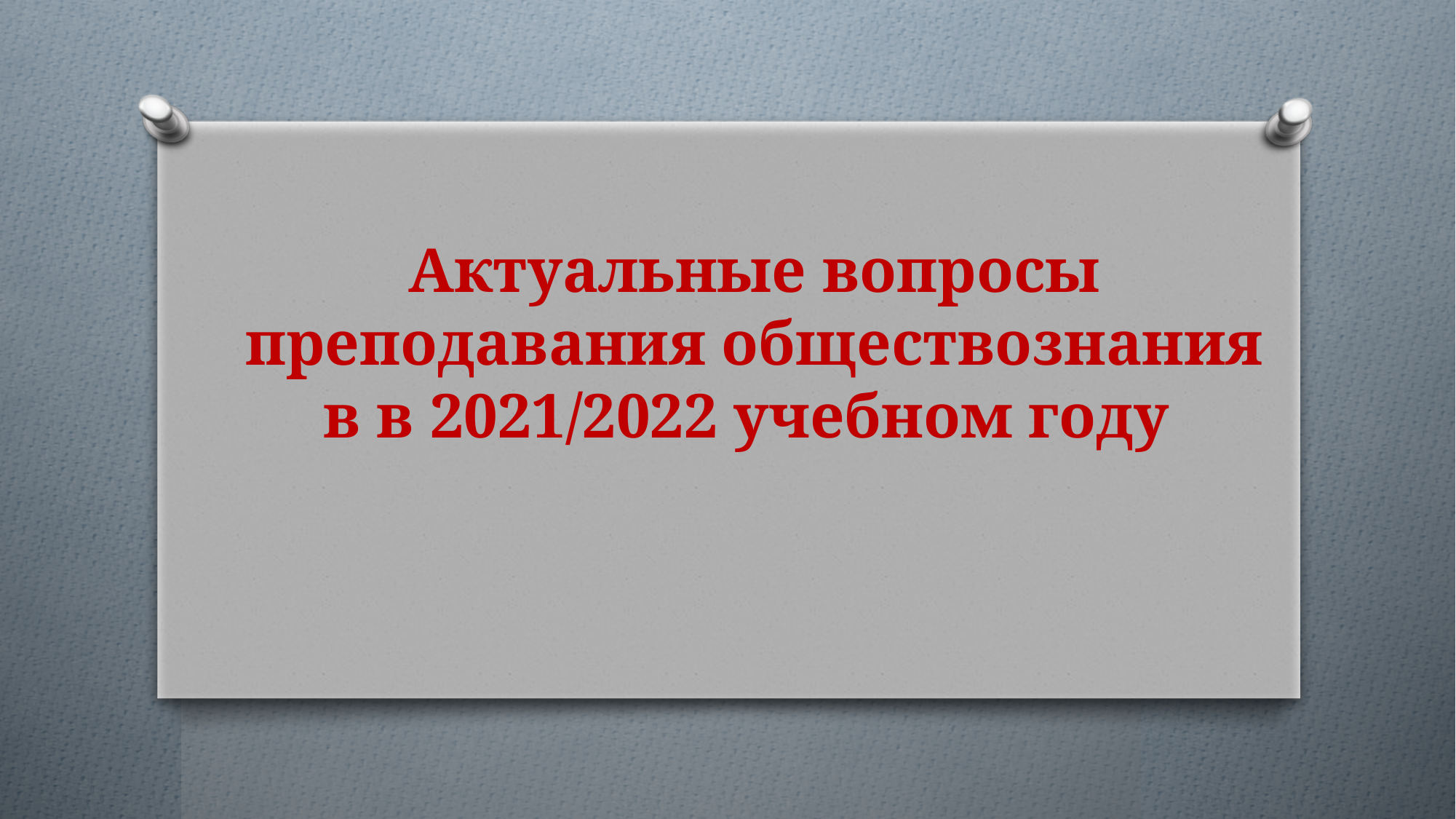

# Актуальные вопросы преподавания обществознания в в 2021/2022 учебном году